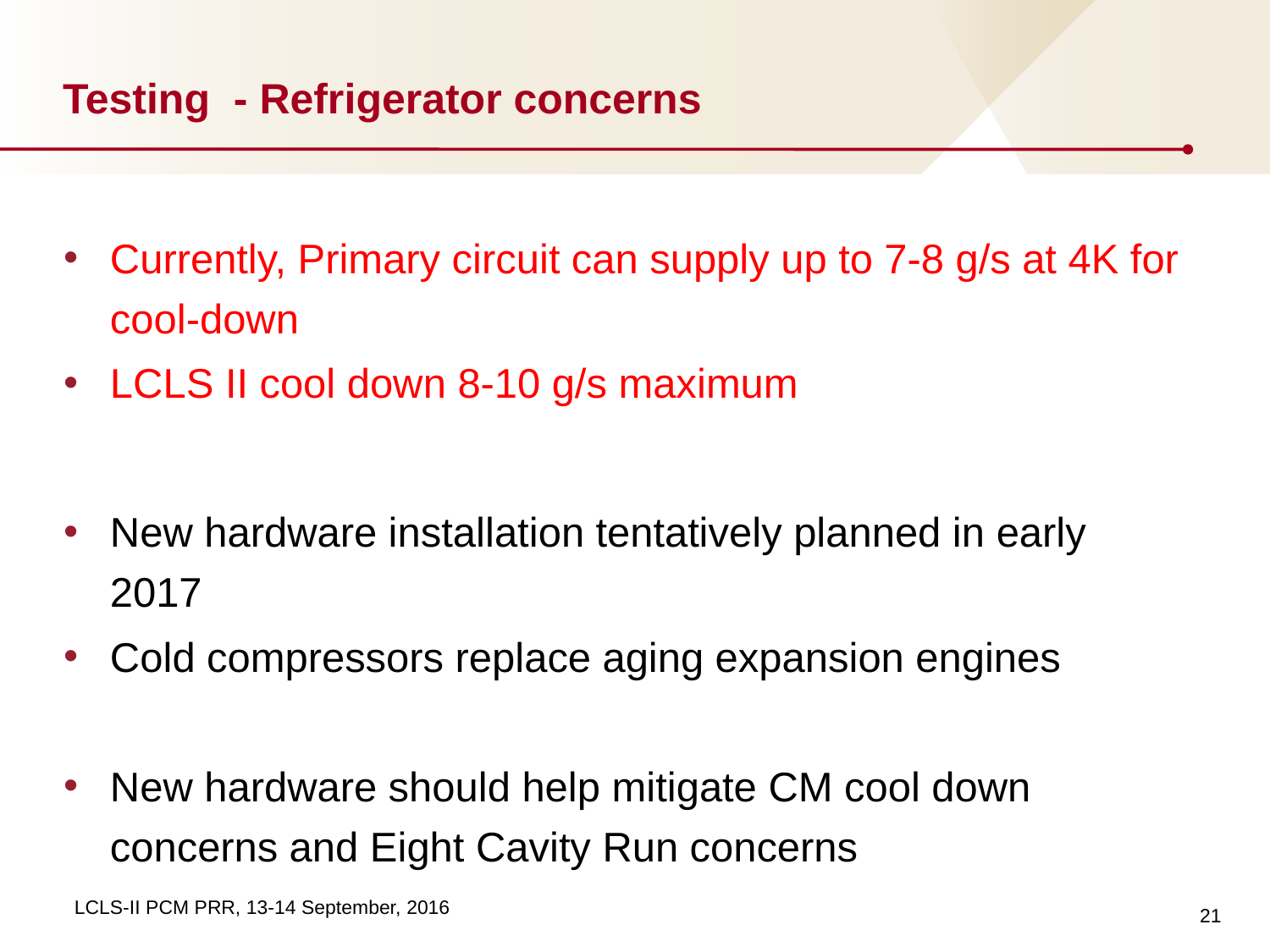

# Testing  - Refrigerator concerns

Currently, Primary circuit can supply up to 7-8 g/s at 4K for cool-down
LCLS II cool down 8-10 g/s maximum

New hardware installation tentatively planned in early 2017
Cold compressors replace aging expansion engines

New hardware should help mitigate CM cool down concerns and Eight Cavity Run concerns

21
LCLS-II PCM PRR, 13-14 September, 2016